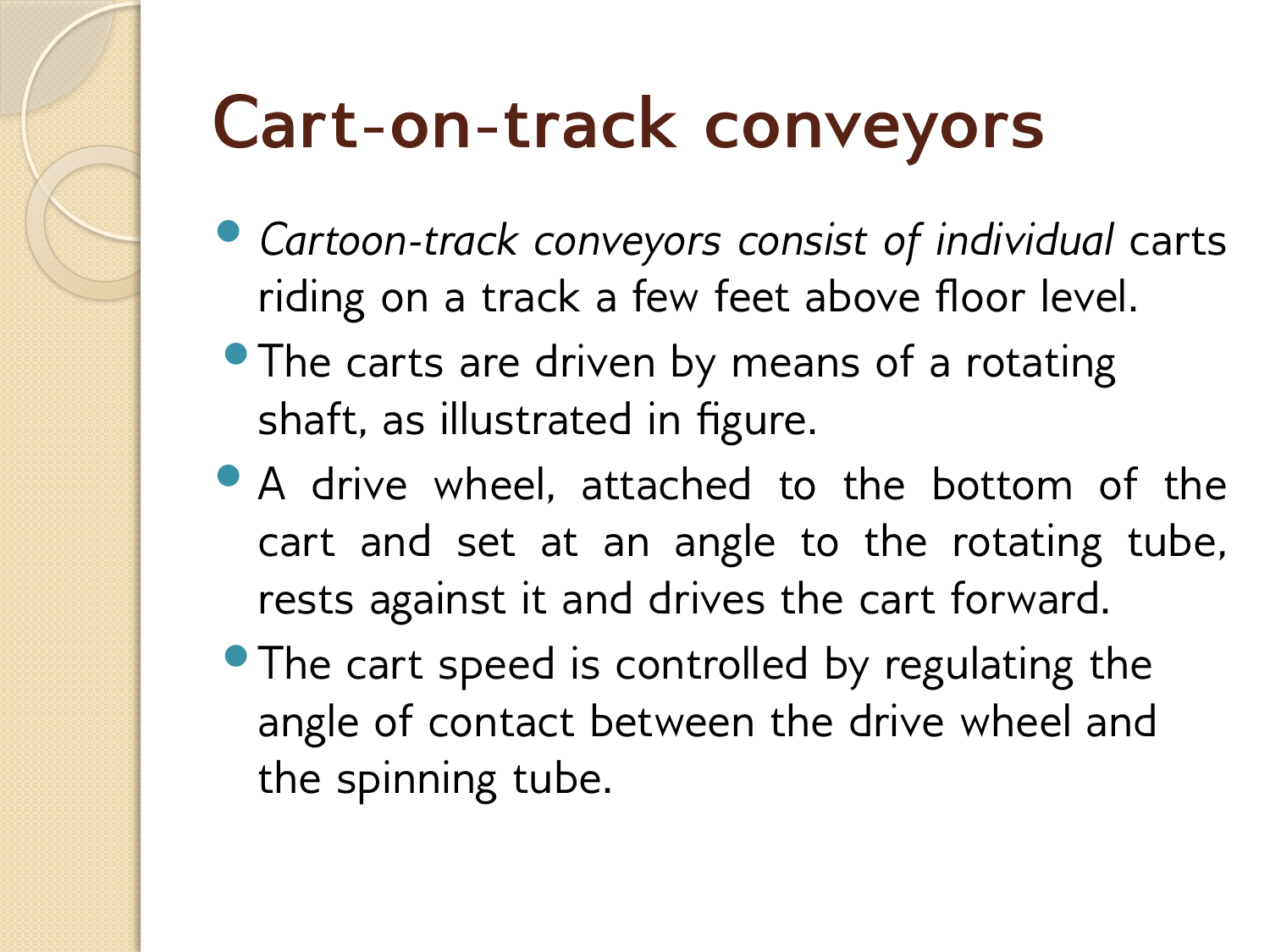

# Cart-on-track conveyors
Cartoon-track conveyors consist of individual carts riding on a track a few feet above floor level.
The carts are driven by means of a rotating shaft, as illustrated in figure.
A drive wheel, attached to the bottom of the cart and set at an angle to the rotating tube, rests against it and drives the cart forward.
The cart speed is controlled by regulating the angle of contact between the drive wheel and the spinning tube.